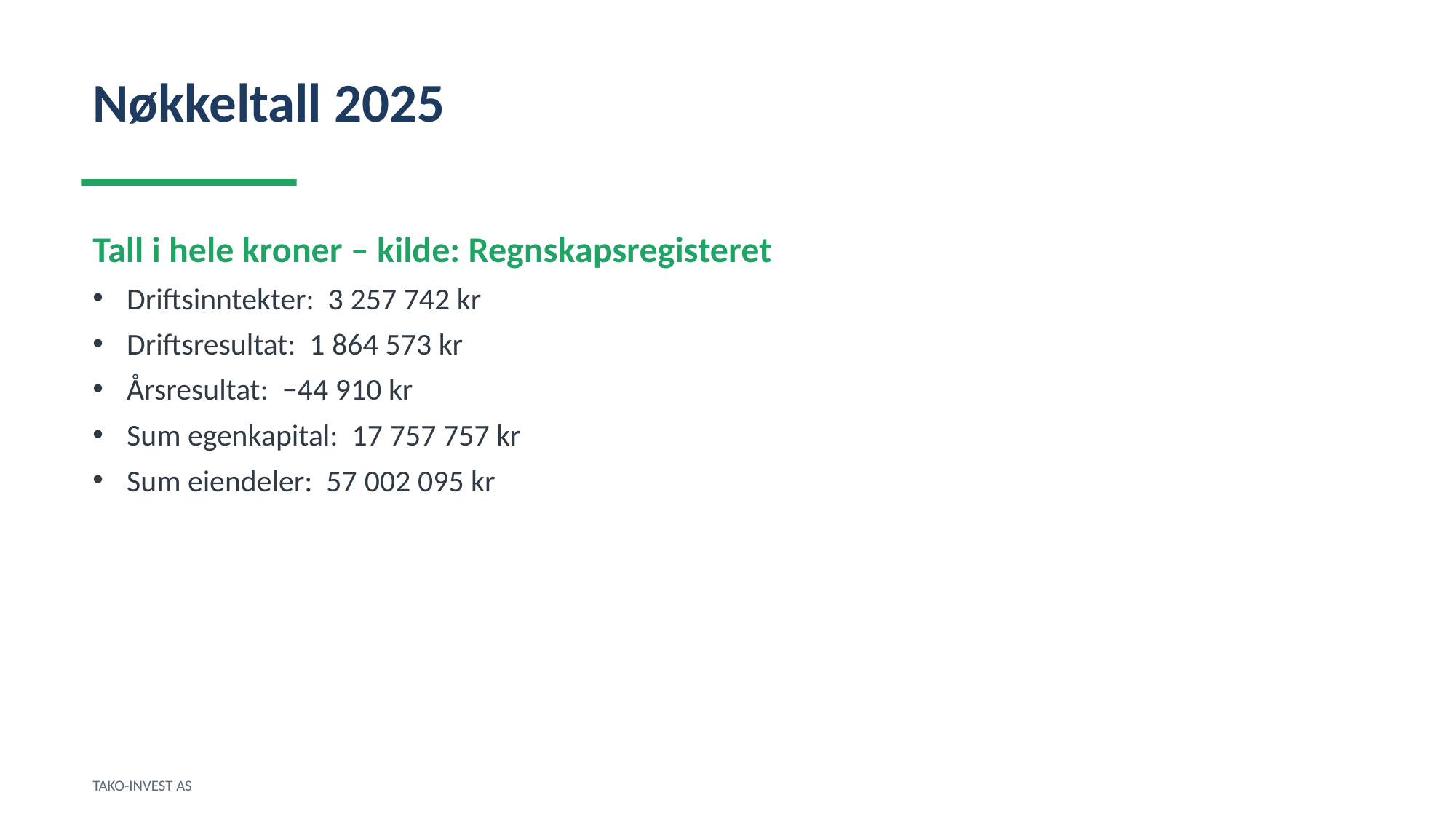

Nøkkeltall 2025

Tall i hele kroner – kilde: Regnskapsregisteret
Driftsinntekter:  3 257 742 kr
Driftsresultat:  1 864 573 kr
Årsresultat:  −44 910 kr
Sum egenkapital:  17 757 757 kr
Sum eiendeler:  57 002 095 kr
TAKO-INVEST AS